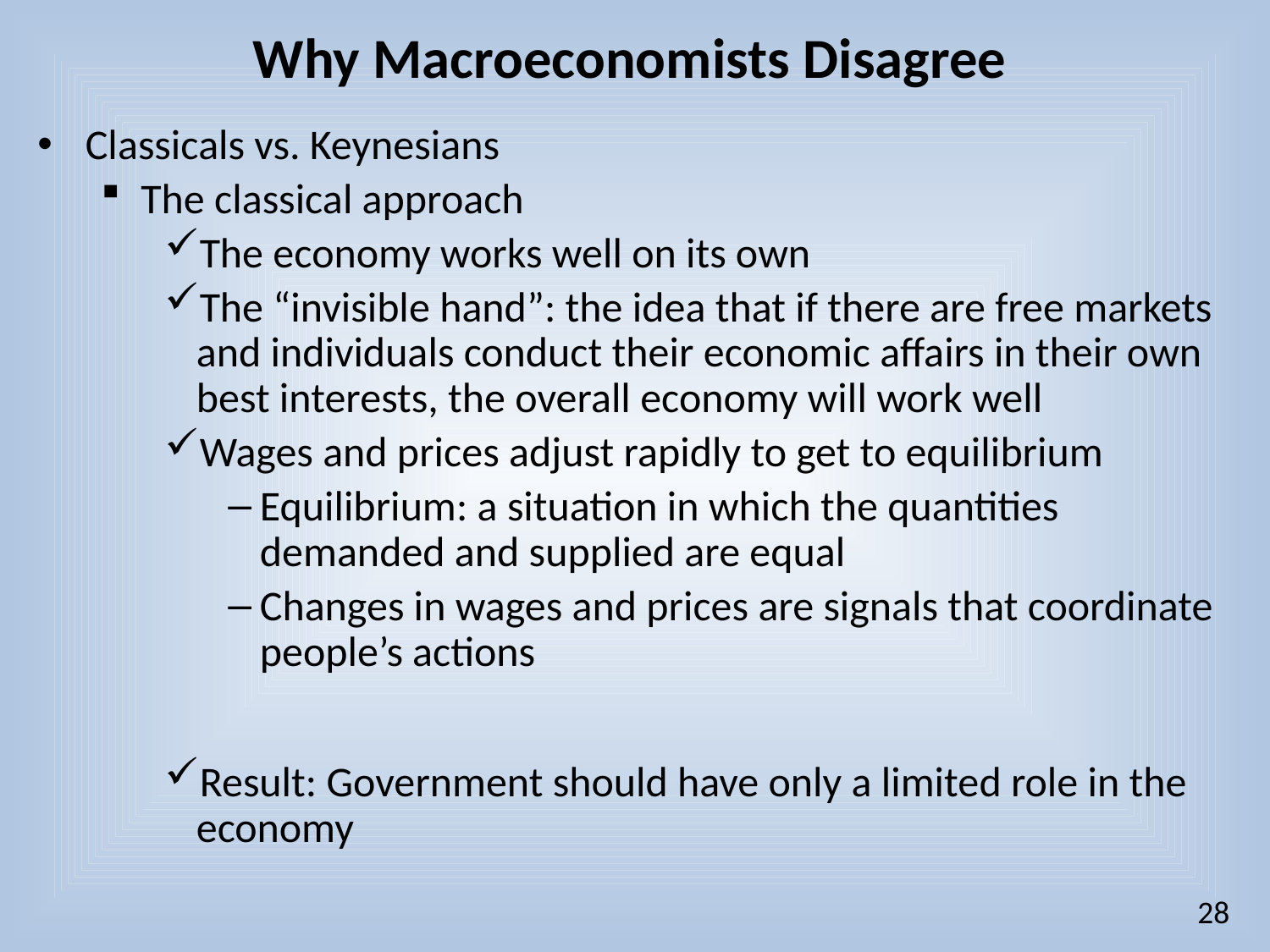

# Why Macroeconomists Disagree
Classicals vs. Keynesians
The classical approach
The economy works well on its own
The “invisible hand”: the idea that if there are free markets and individuals conduct their economic affairs in their own best interests, the overall economy will work well
Wages and prices adjust rapidly to get to equilibrium
Equilibrium: a situation in which the quantities demanded and supplied are equal
Changes in wages and prices are signals that coordinate people’s actions

Result: Government should have only a limited role in the economy
28